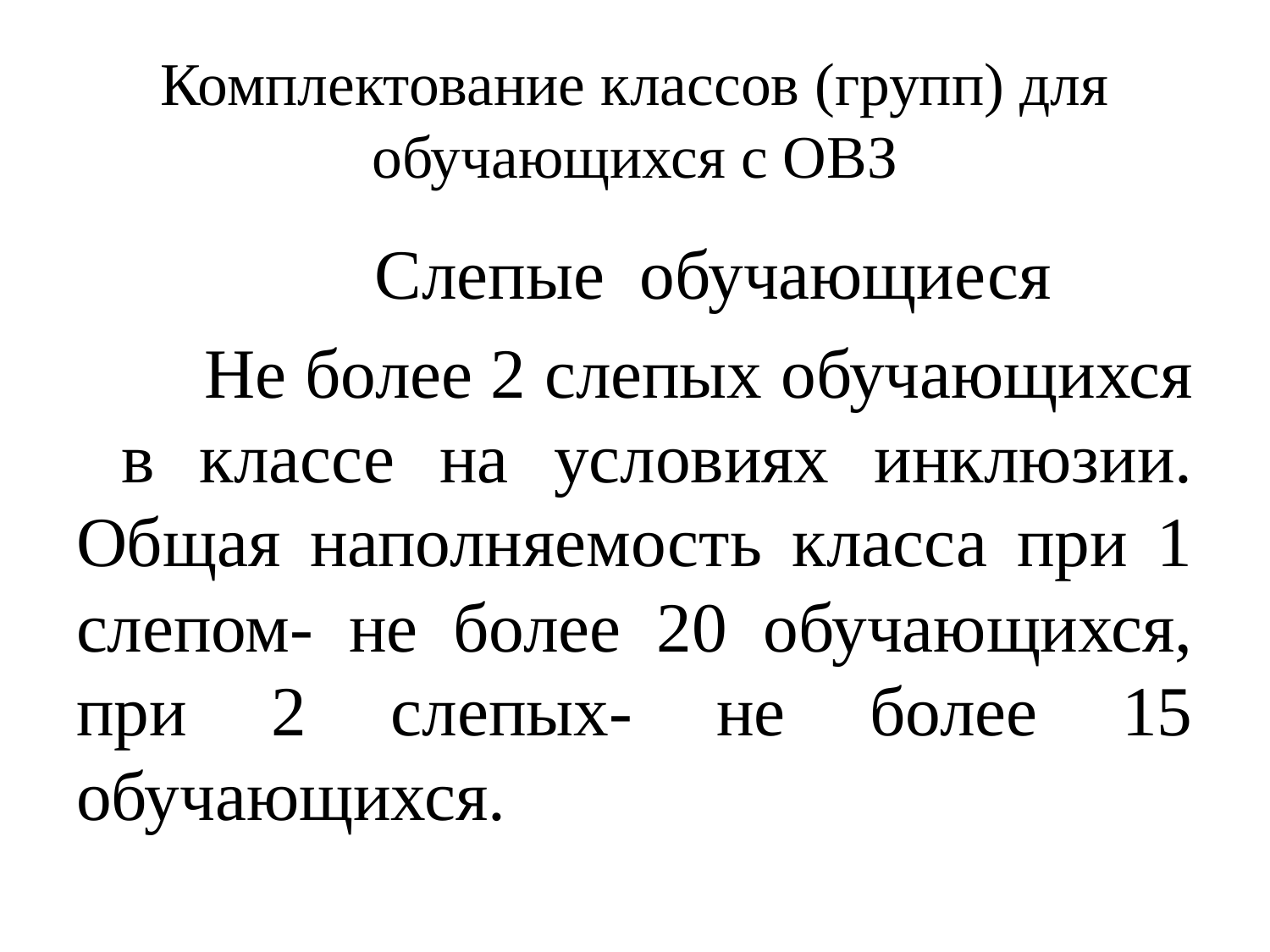

# Комплектование классов (групп) для обучающихся с ОВЗ
                 Слепые  обучающиеся
       Не более 2 слепых обучающихся  в классе на условиях инклюзии. Общая наполняемость класса при 1 слепом- не более 20 обучающихся, при 2 слепых- не более 15 обучающихся.